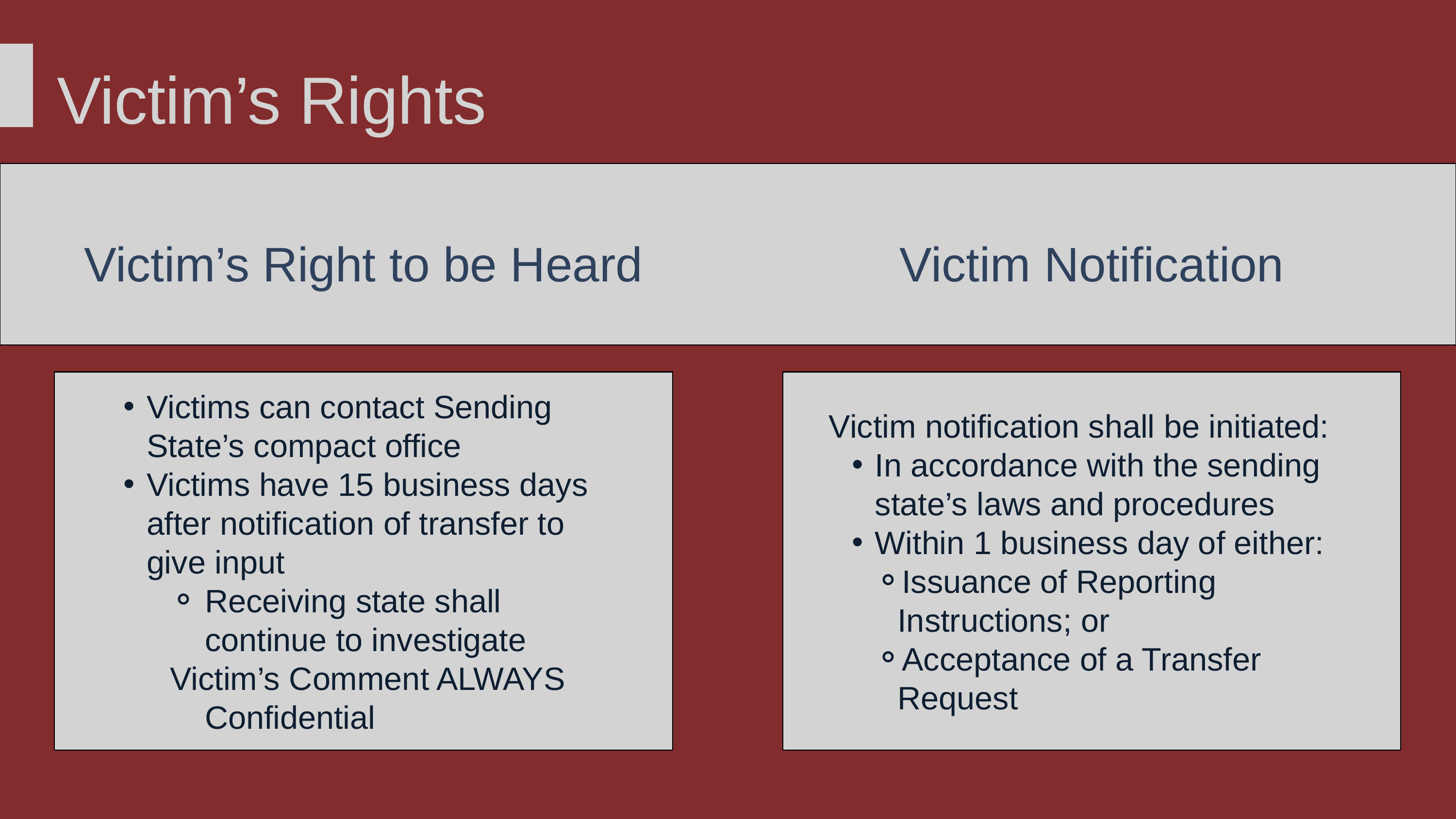

Victim’s Rights

Victim’s Right to be Heard
Victim Notification

Victims can contact Sending State’s compact office
Victims have 15 business days after notification of transfer to give input
Receiving state shall continue to investigate
Victim’s Comment ALWAYS Confidential
Victim notification shall be initiated:
In accordance with the sending state’s laws and procedures
Within 1 business day of either:
Issuance of Reporting Instructions; or
Acceptance of a Transfer Request